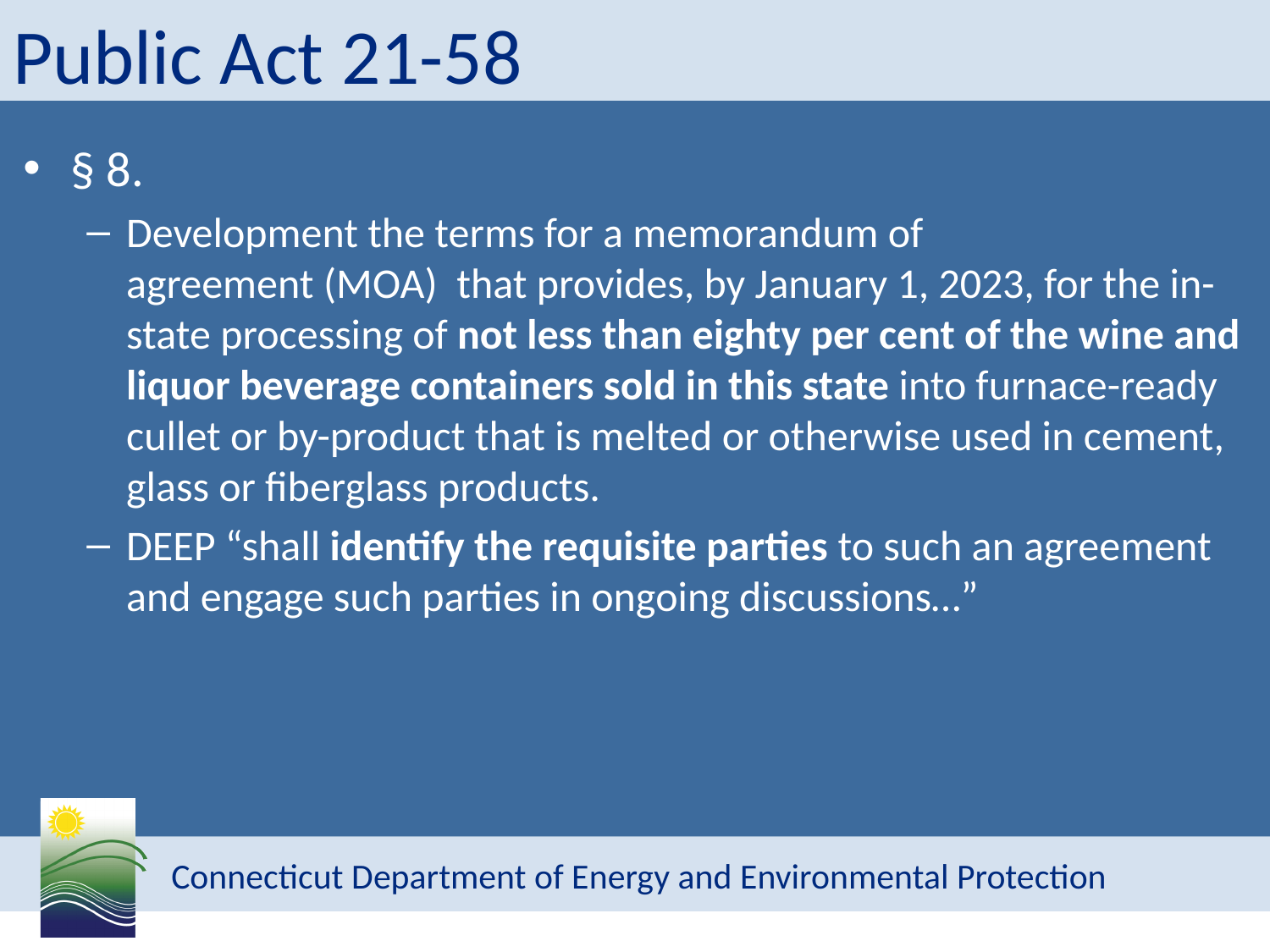

# Public Act 21-58
§ 8.
Development the terms for a memorandum of agreement (MOA)  that provides, by January 1, 2023, for the in-state processing of not less than eighty per cent of the wine and liquor beverage containers sold in this state into furnace-ready cullet or by-product that is melted or otherwise used in cement, glass or fiberglass products.
DEEP “shall identify the requisite parties to such an agreement and engage such parties in ongoing discussions…”